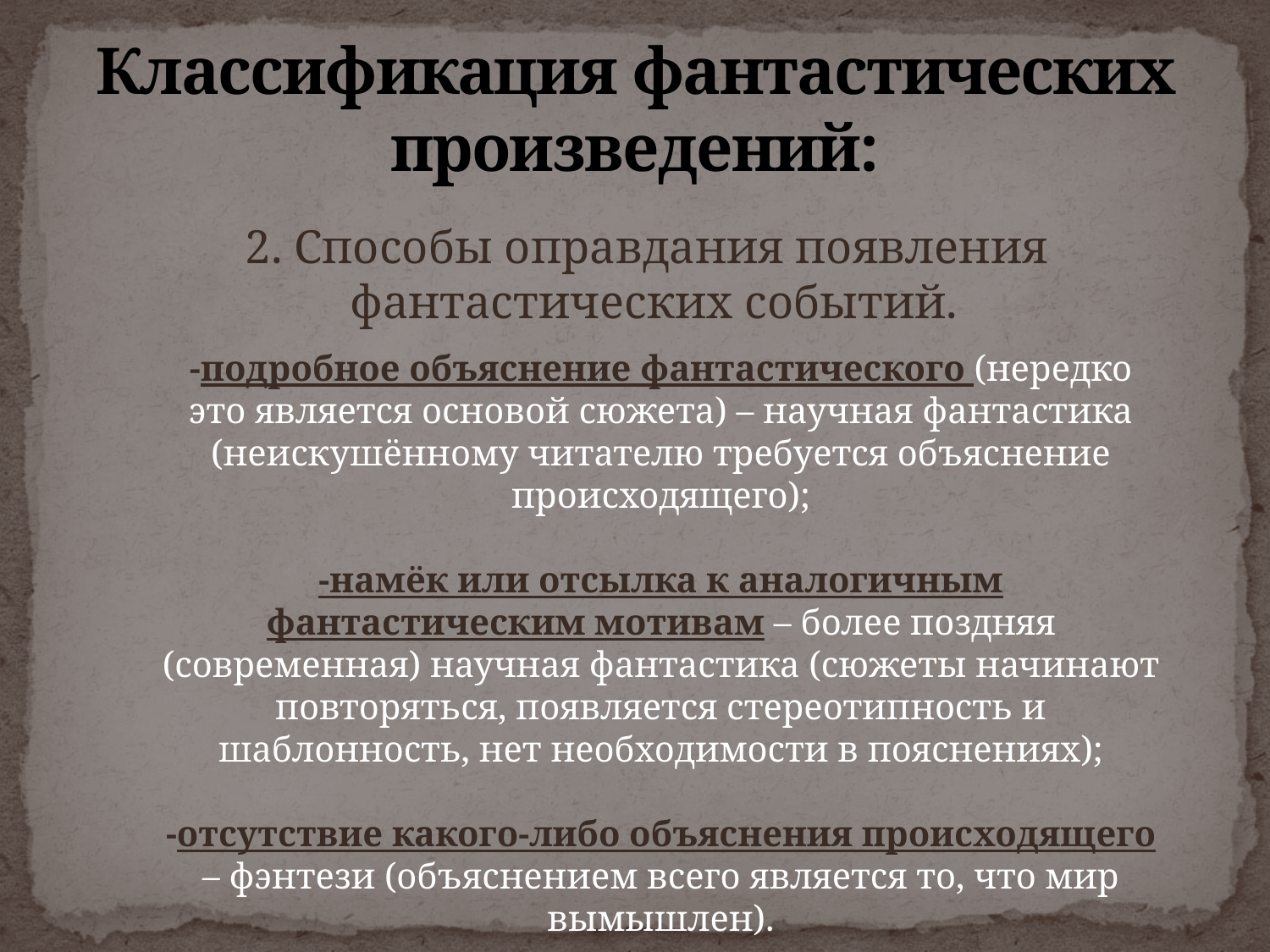

# Классификация фантастических произведений:
  2. Способы оправдания появления фантастических событий.
-подробное объяснение фантастического (нередко это является основой сюжета) – научная фантастика (неискушённому читателю требуется объяснение происходящего);

-намёк или отсылка к аналогичным фантастическим мотивам – более поздняя (современная) научная фантастика (сюжеты начинают повторяться, появляется стереотипность и шаблонность, нет необходимости в пояснениях);
-отсутствие какого-либо объяснения происходящего – фэнтези (объяснением всего является то, что мир вымышлен).